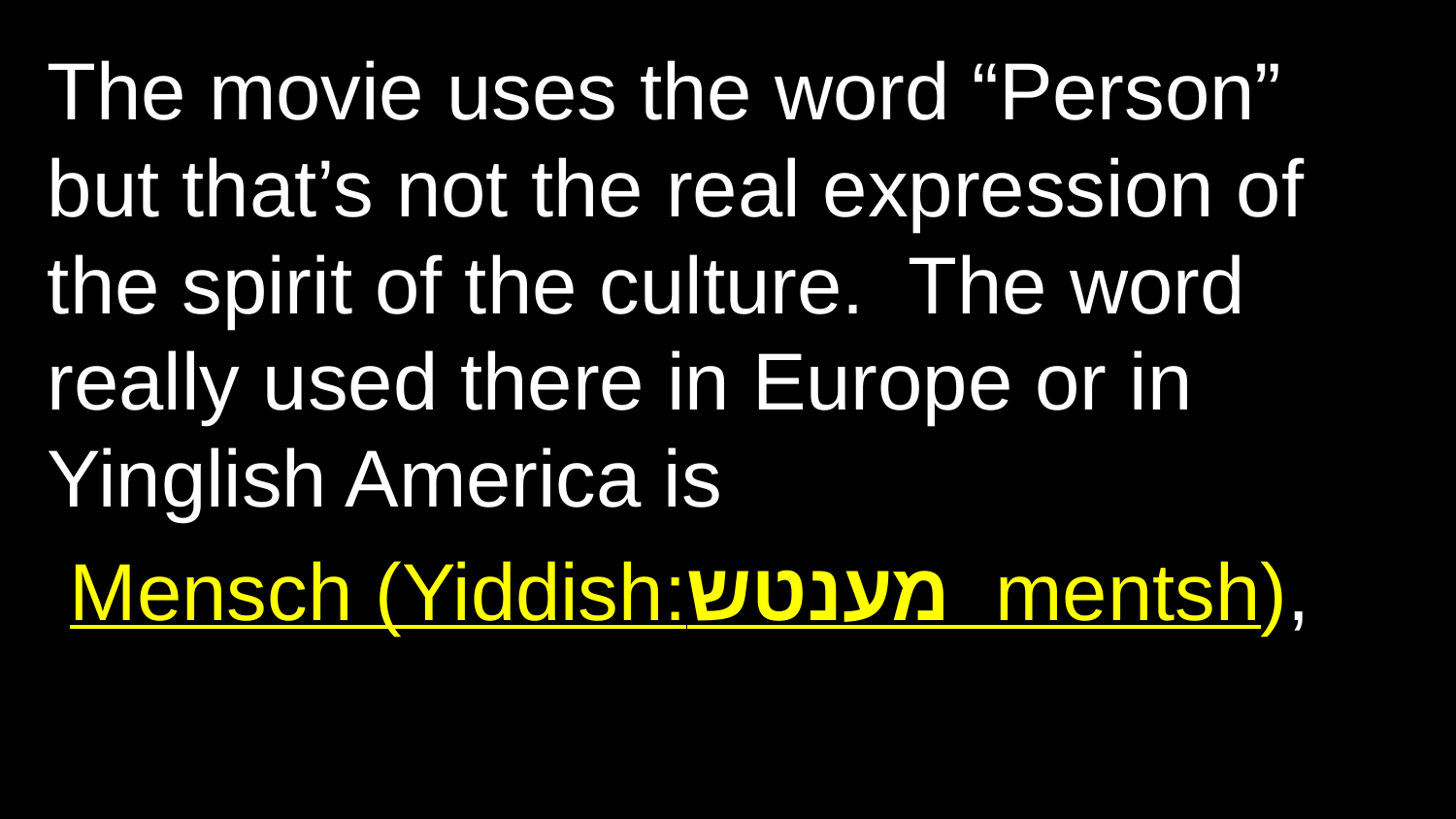

The movie uses the word “Person” but that’s not the real expression of the spirit of the culture.  The word really used there in Europe or in Yinglish America is
 Mensch (Yiddish:מענטש  mentsh),